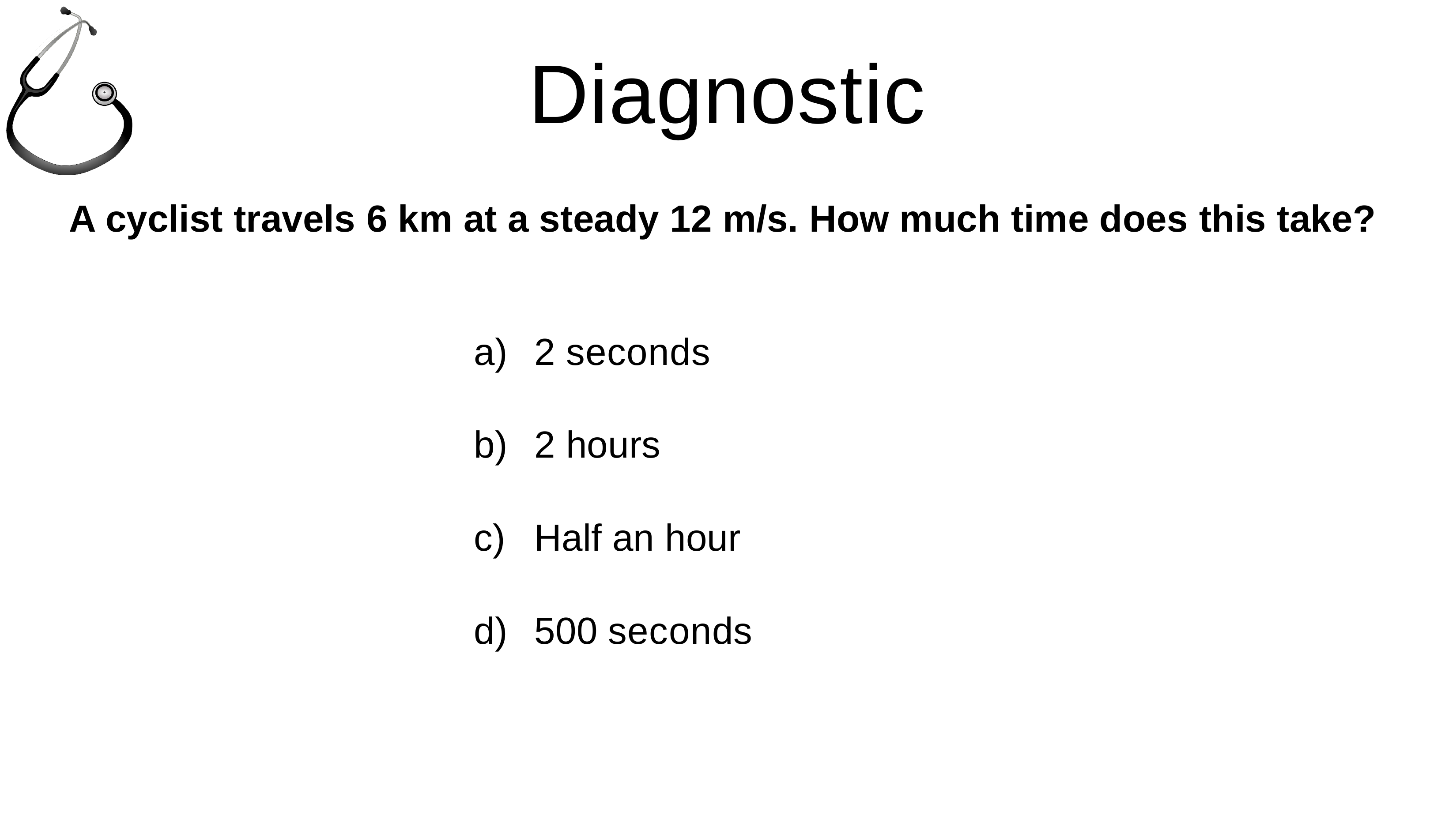

# Diagnostic
A cyclist travels 6 km at a steady 12 m/s. How much time does this take?

2 seconds

2 hours

Half an hour

500 seconds